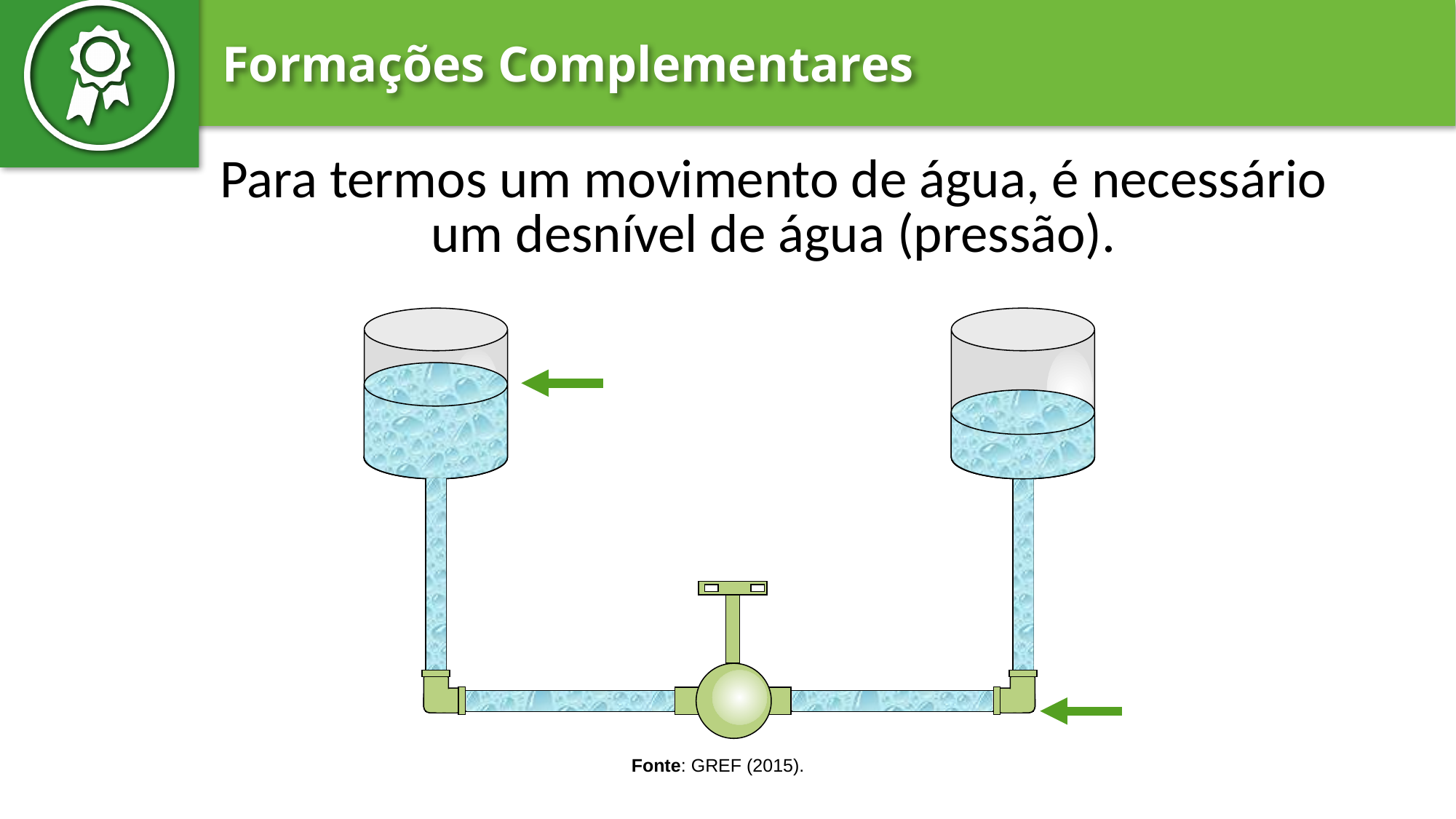

# Para termos um movimento de água, é necessário um desnível de água (pressão).

6
Fonte: GREF (2015).